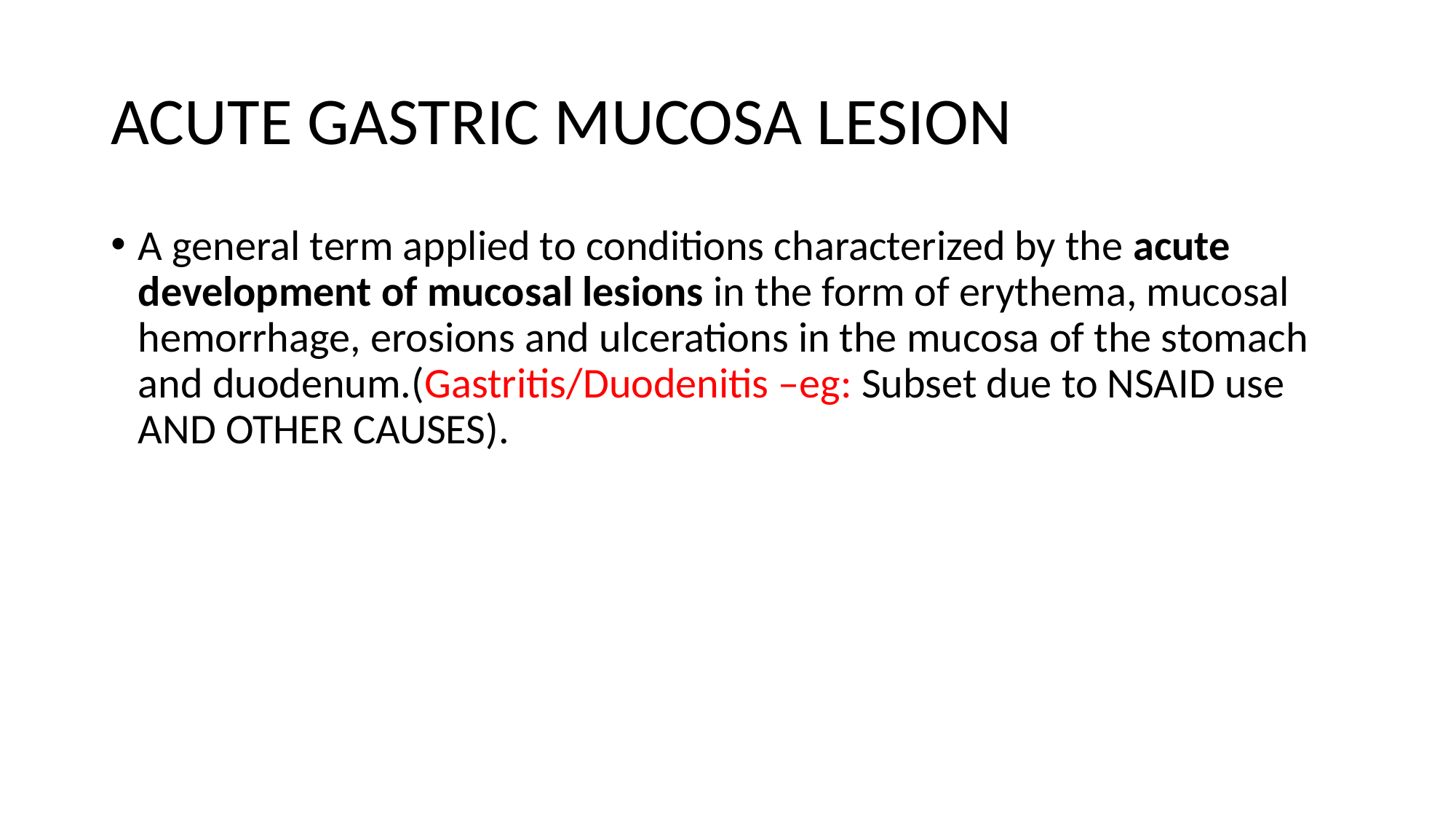

# ACUTE GASTRIC MUCOSA LESION
A general term applied to conditions characterized by the acute development of mucosal lesions in the form of erythema, mucosal hemorrhage, erosions and ulcerations in the mucosa of the stomach and duodenum.(Gastritis/Duodenitis –eg: Subset due to NSAID use AND OTHER CAUSES).